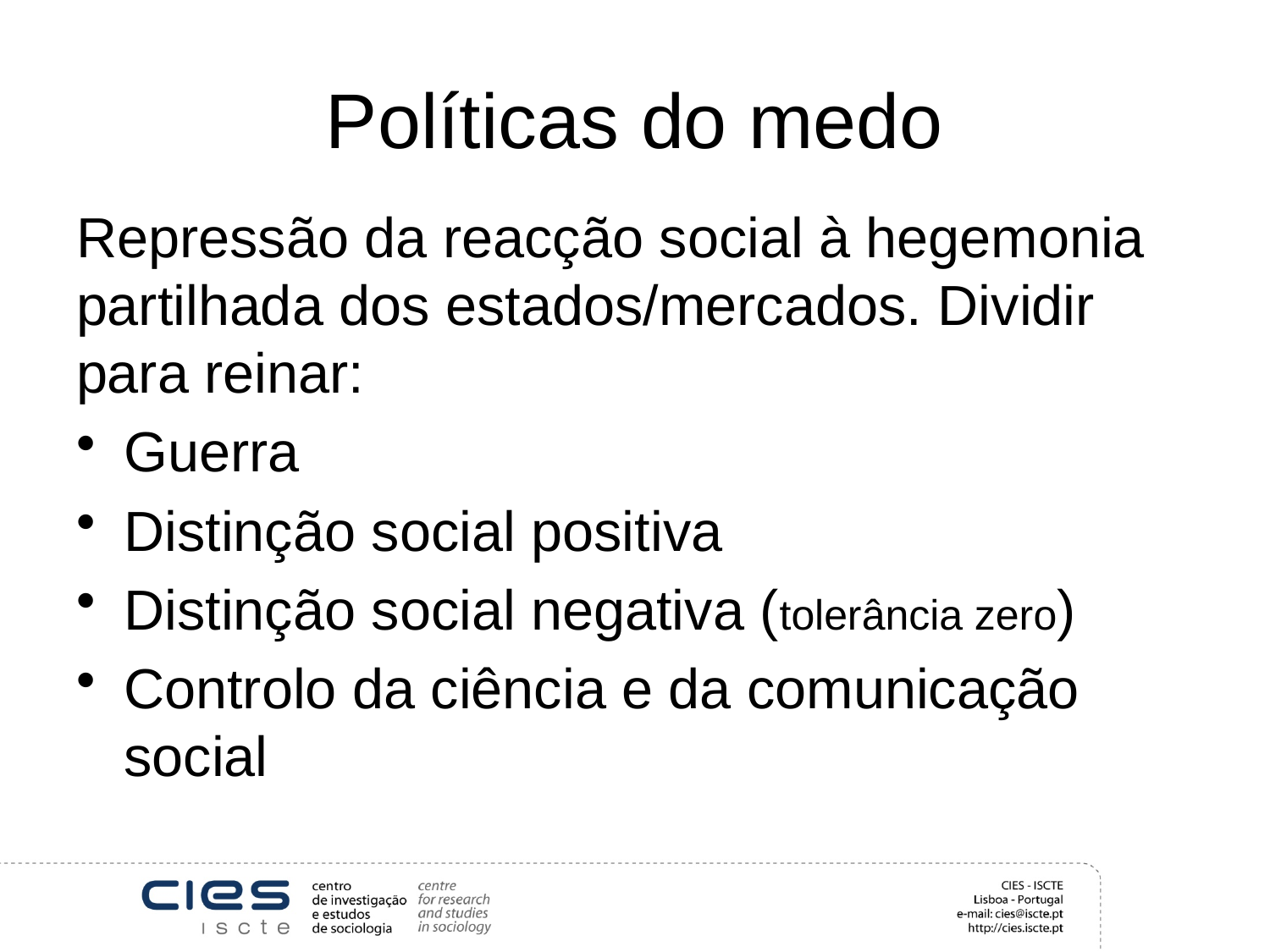

# Políticas do medo
Repressão da reacção social à hegemonia partilhada dos estados/mercados. Dividir para reinar:
Guerra
Distinção social positiva
Distinção social negativa (tolerância zero)
Controlo da ciência e da comunicação social